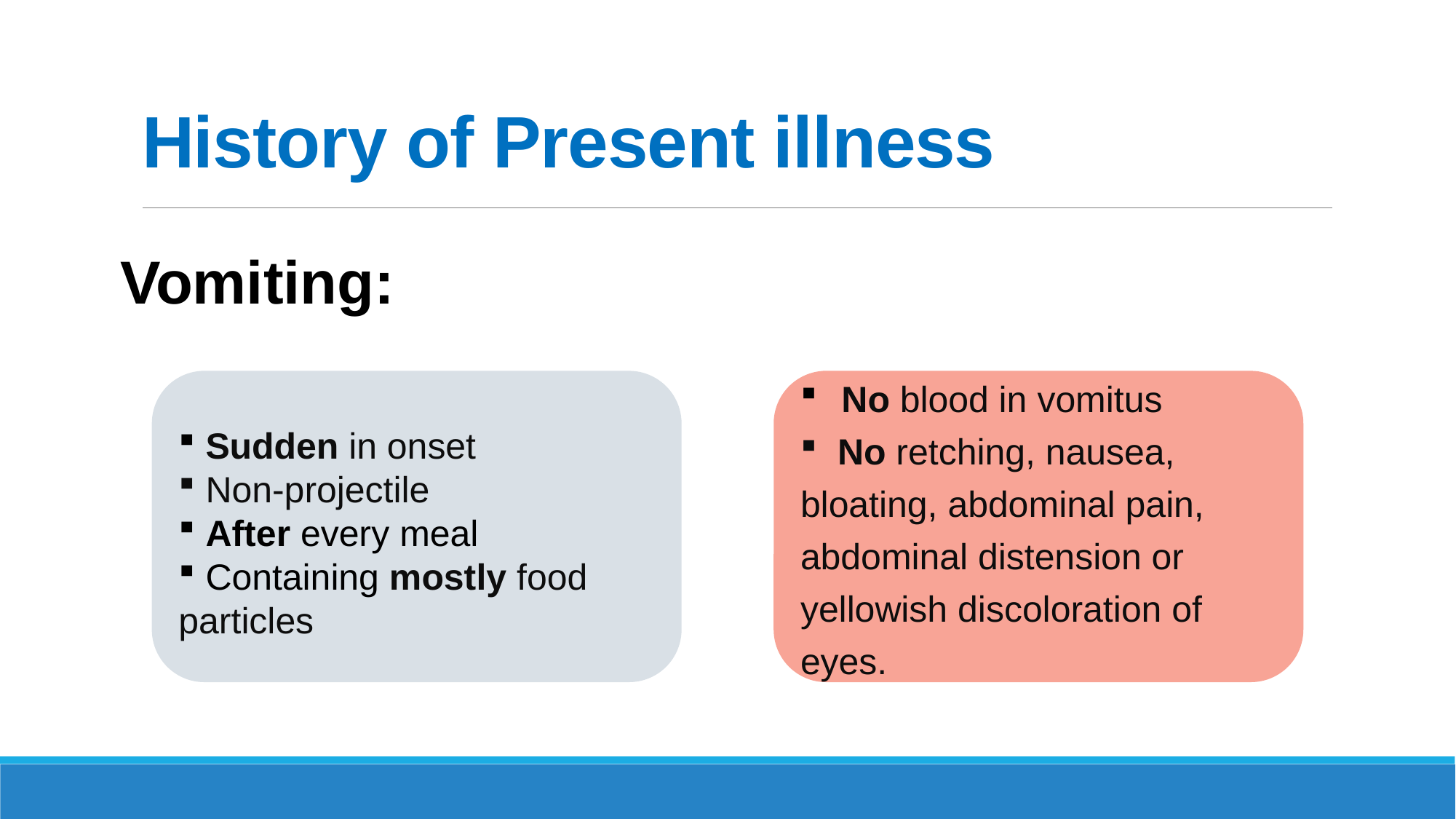

# History of Present illness
Vomiting:

 Sudden in onset
 Non-projectile
 After every meal
 Containing mostly food particles

No blood in vomitus
  No retching, nausea, bloating, abdominal pain, abdominal distension or yellowish discoloration of eyes.